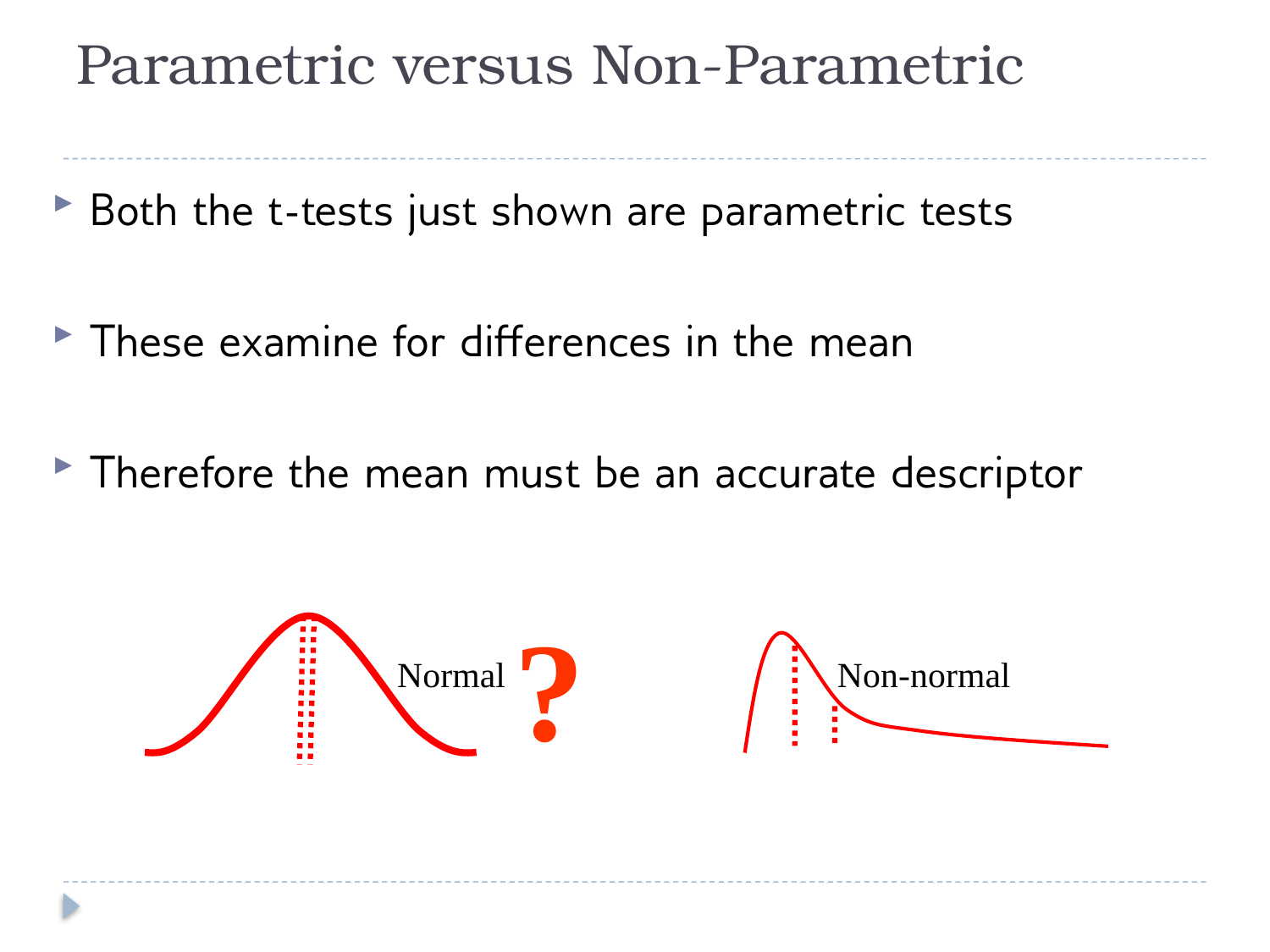

# Parametric versus Non-Parametric
Both the t-tests just shown are parametric tests

These examine for differences in the mean

Therefore the mean must be an accurate descriptor
?

Normal

Non-normal